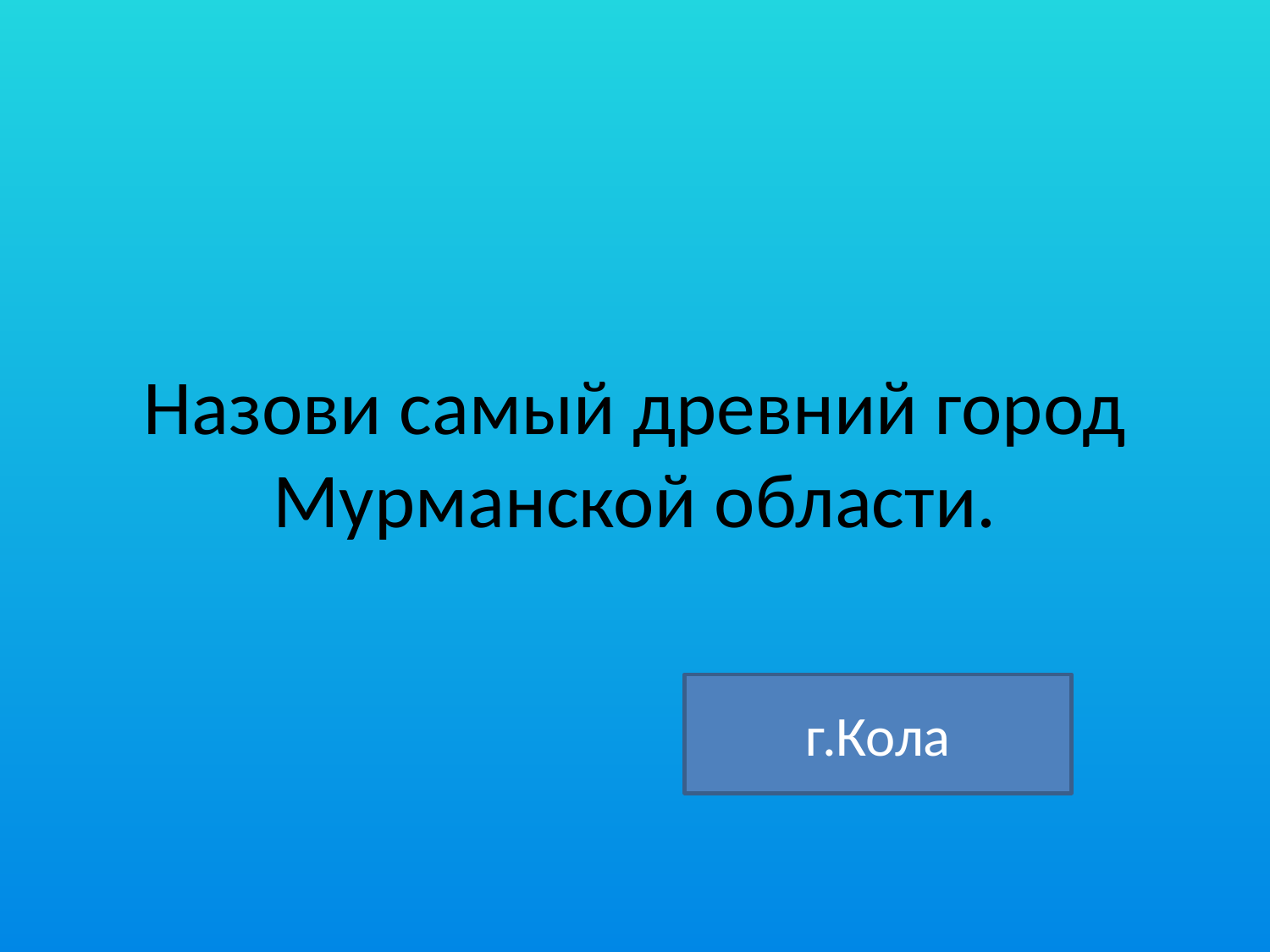

# Назови самый древний город Мурманской области.
г.Кола